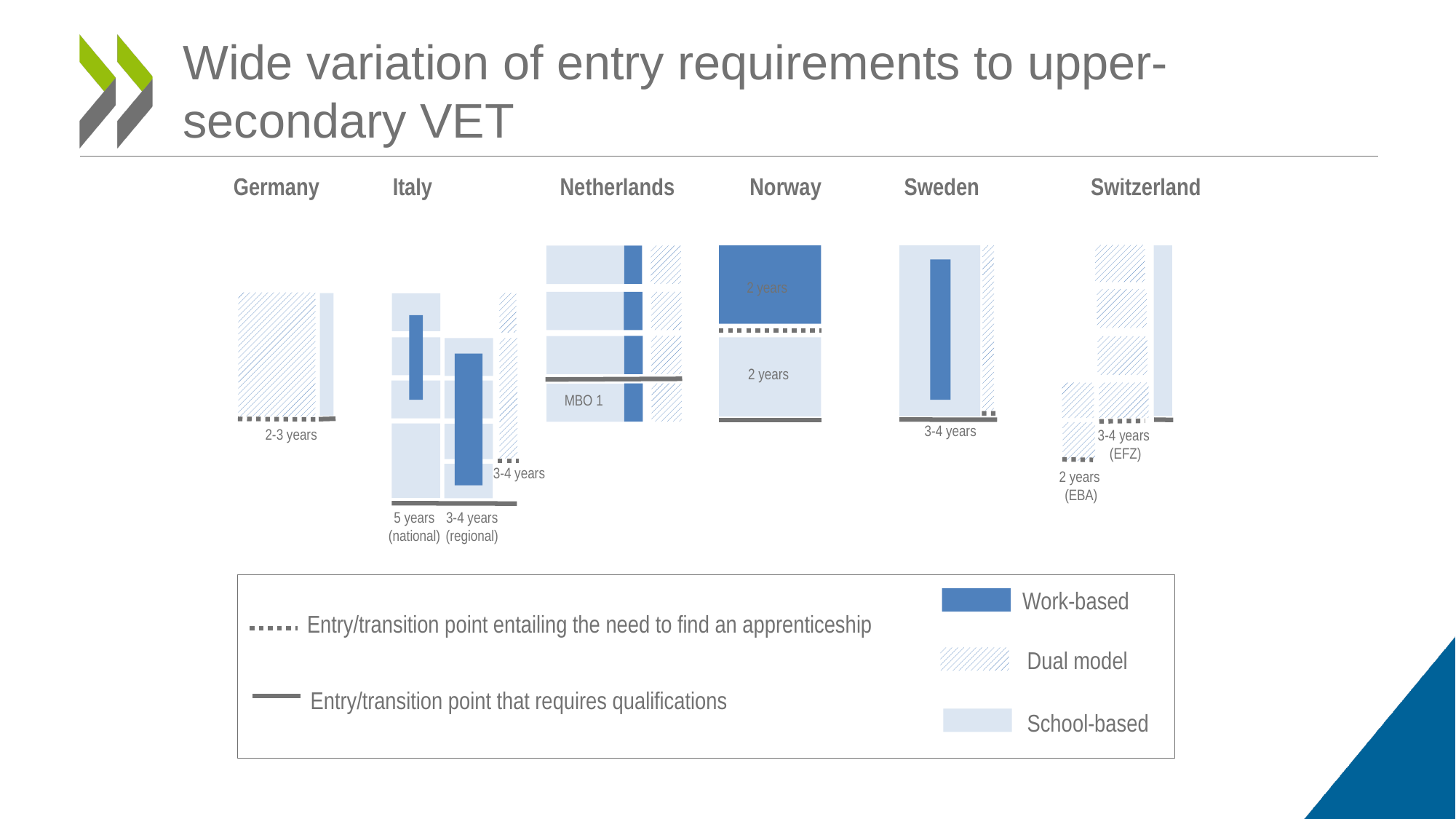

# Wide variation of entry requirements to upper-secondary VET
| Germany | Italy | Netherlands | Norway | Sweden | Switzerland |
| --- | --- | --- | --- | --- | --- |

2 years

2 years

MBO 1
3-4 years
2-3 years
3-4 years
(EFZ)

3-4 years
2 years
(EBA)

3-4 years
(regional)
5 years
(national)

Work-based

Entry/transition point entailing the need to find an apprenticeship
Dual model

Entry/transition point that requires qualifications
School-based